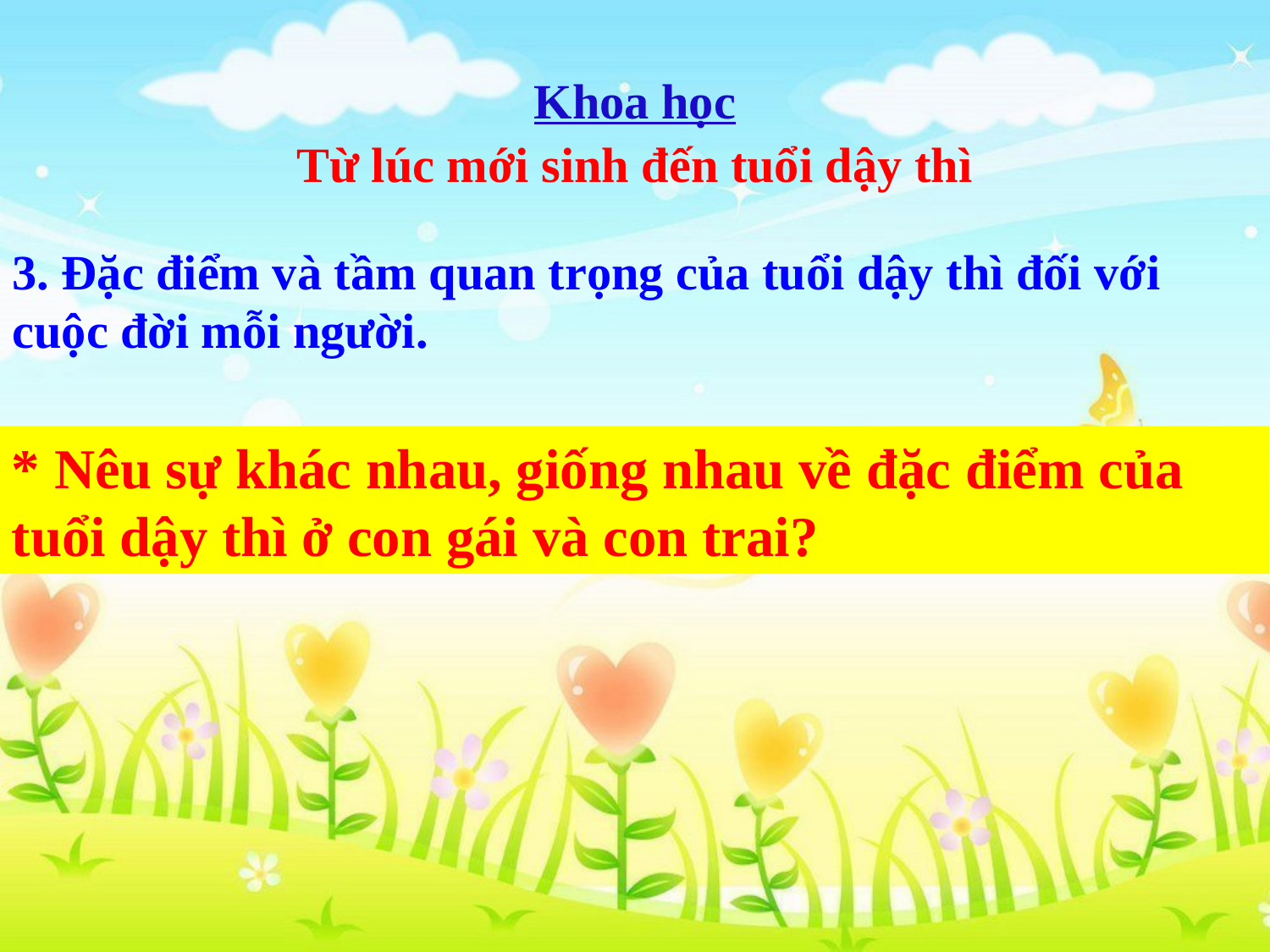

Khoa học
Từ lúc mới sinh đến tuổi dậy thì
3. Đặc điểm và tầm quan trọng của tuổi dậy thì đối với cuộc đời mỗi người.
* Nêu sự khác nhau, giống nhau về đặc điểm của tuổi dậy thì ở con gái và con trai?